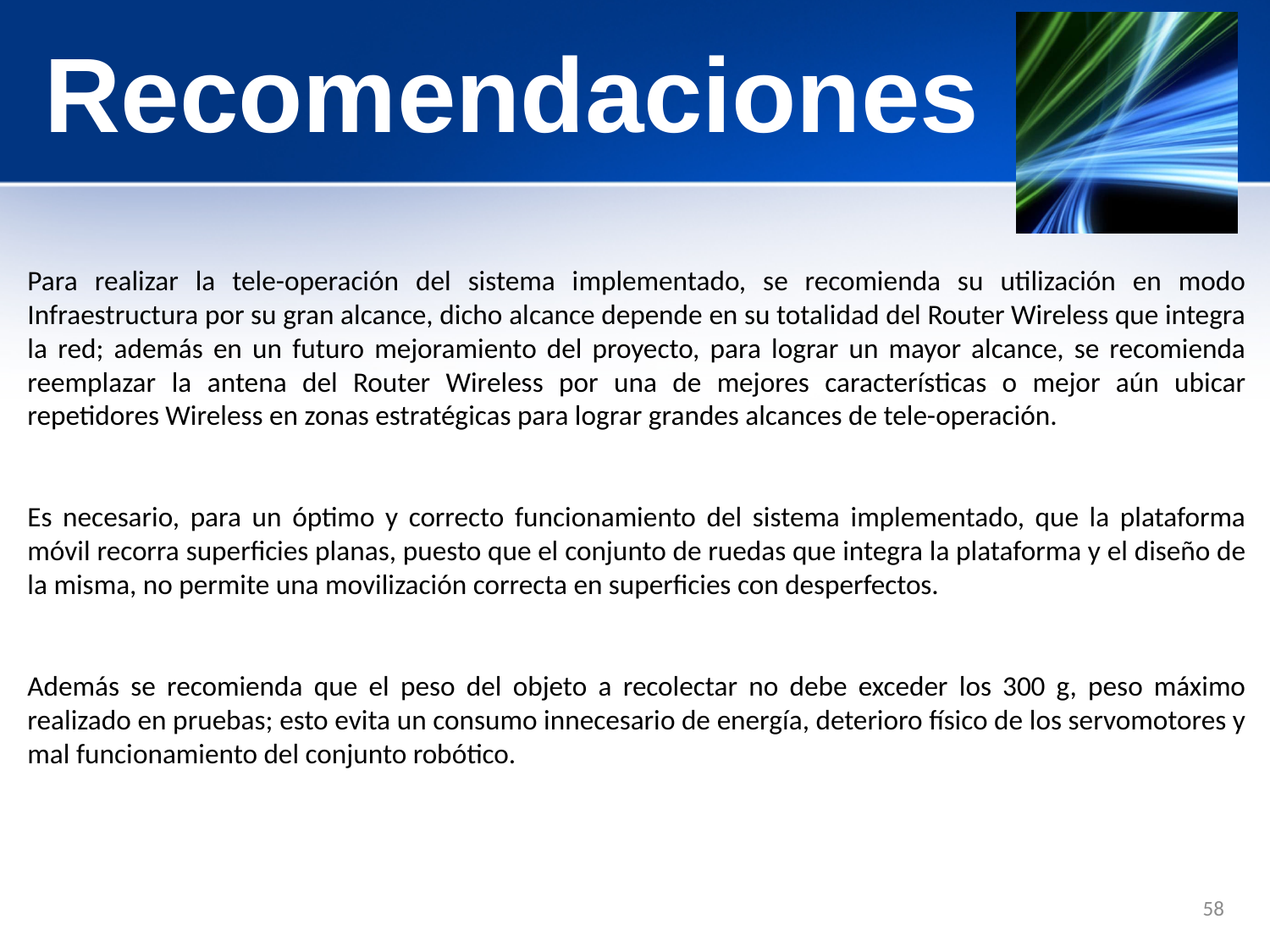

# Recomendaciones
Para realizar la tele-operación del sistema implementado, se recomienda su utilización en modo Infraestructura por su gran alcance, dicho alcance depende en su totalidad del Router Wireless que integra la red; además en un futuro mejoramiento del proyecto, para lograr un mayor alcance, se recomienda reemplazar la antena del Router Wireless por una de mejores características o mejor aún ubicar repetidores Wireless en zonas estratégicas para lograr grandes alcances de tele-operación.

Es necesario, para un óptimo y correcto funcionamiento del sistema implementado, que la plataforma móvil recorra superficies planas, puesto que el conjunto de ruedas que integra la plataforma y el diseño de la misma, no permite una movilización correcta en superficies con desperfectos.

Además se recomienda que el peso del objeto a recolectar no debe exceder los 300 g, peso máximo realizado en pruebas; esto evita un consumo innecesario de energía, deterioro físico de los servomotores y mal funcionamiento del conjunto robótico.

58